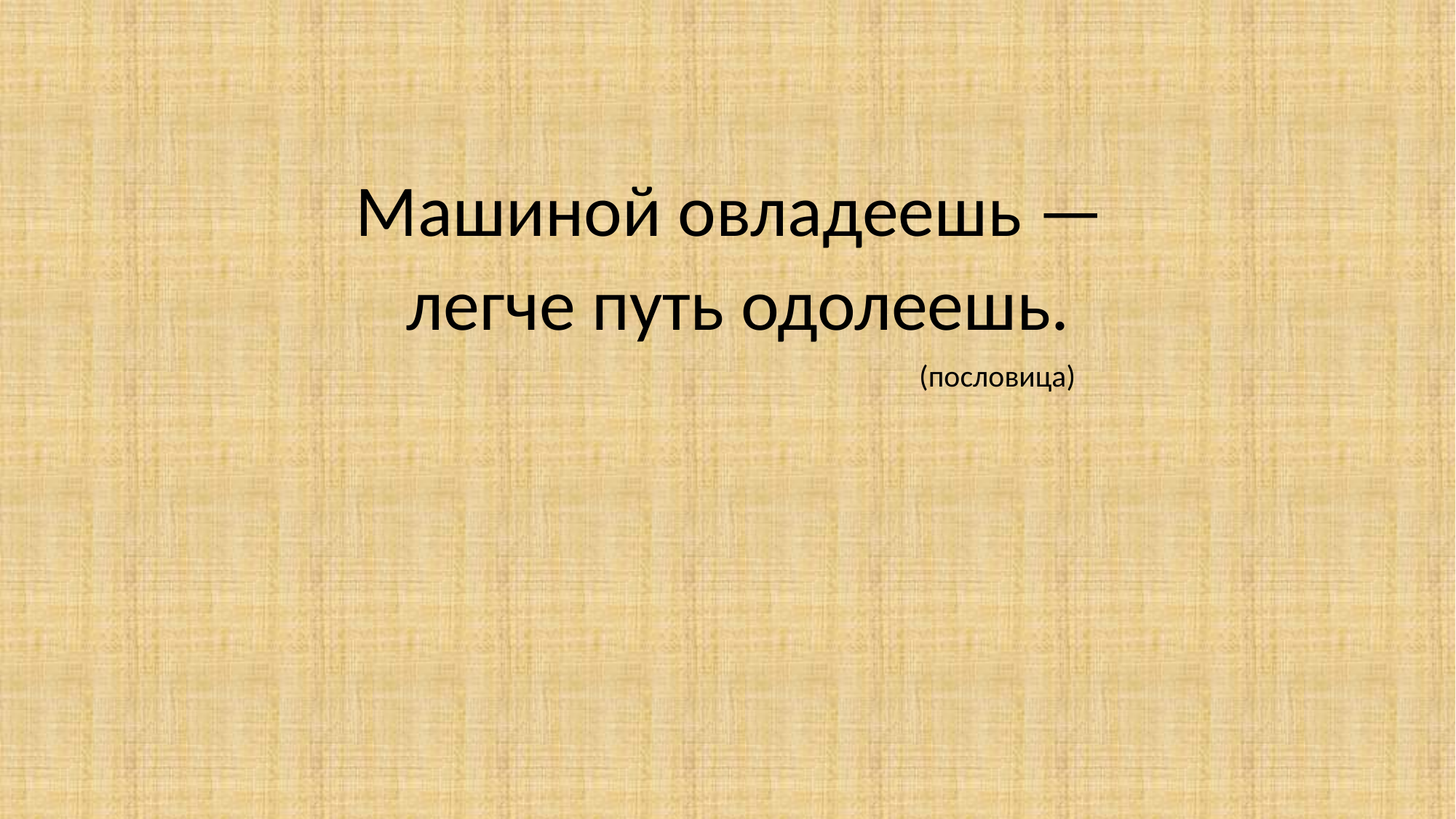

Машиной овладеешь —
легче путь одолеешь.
                                                                             (пословица)